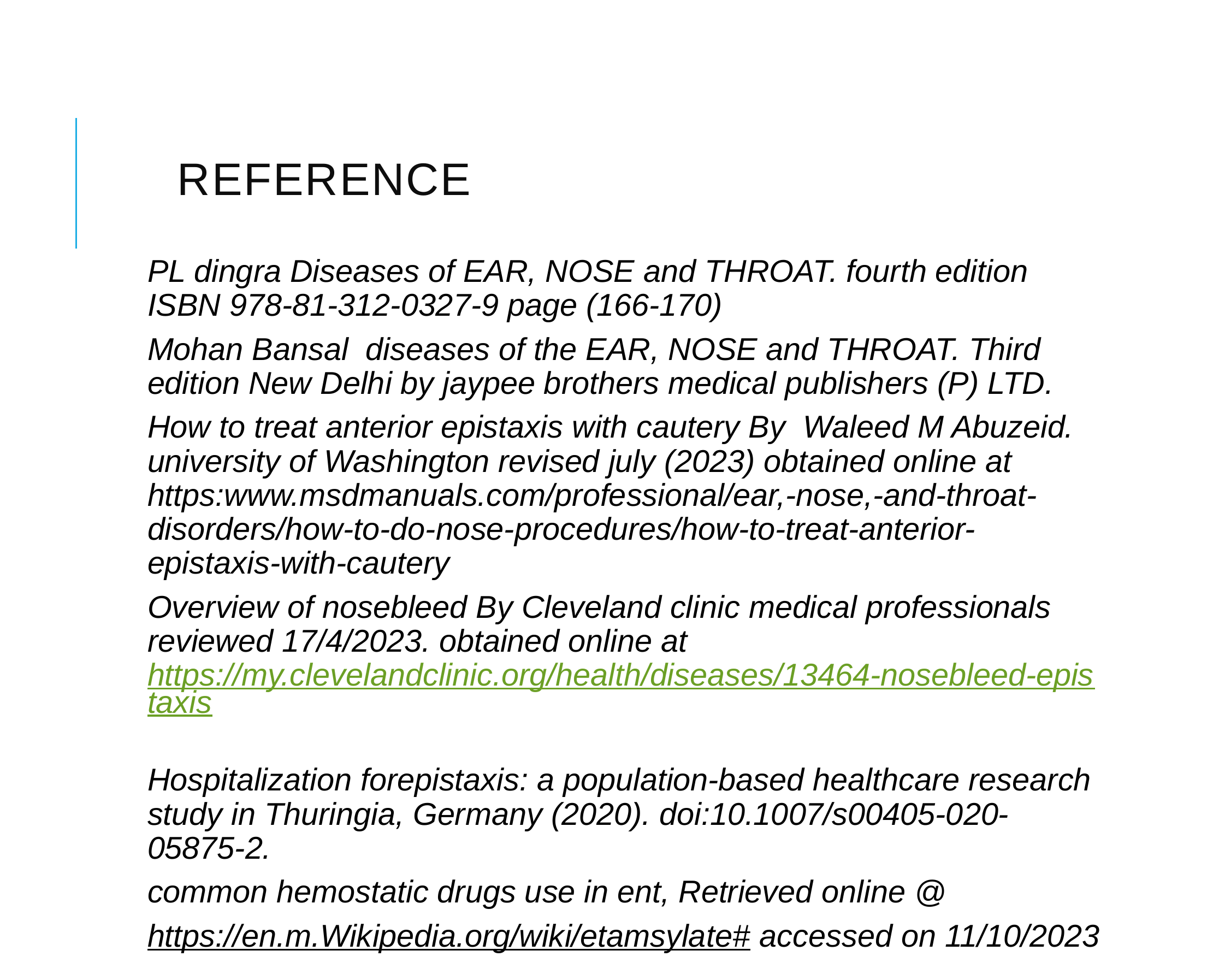

# reference
	PL dingra Diseases of EAR, NOSE and THROAT. fourth edition ISBN 978-81-312-0327-9 page (166-170)
	Mohan Bansal  diseases of the EAR, NOSE and THROAT. Third edition New Delhi by jaypee brothers medical publishers (P) LTD.
	How to treat anterior epistaxis with cautery By  Waleed M Abuzeid. university of Washington revised july (2023) obtained online at https:www.msdmanuals.com/professional/ear,-nose,-and-throat-disorders/how-to-do-nose-procedures/how-to-treat-anterior-epistaxis-with-cautery
	Overview of nosebleed By Cleveland clinic medical professionals reviewed 17/4/2023. obtained online at https://my.clevelandclinic.org/health/diseases/13464-nosebleed-epistaxis
	Hospitalization forepistaxis: a population-based healthcare research study in Thuringia, Germany (2020). doi:10.1007/s00405-020-05875-2.
	common hemostatic drugs use in ent, Retrieved online @
https://en.m.Wikipedia.org/wiki/etamsylate# accessed on 11/10/2023